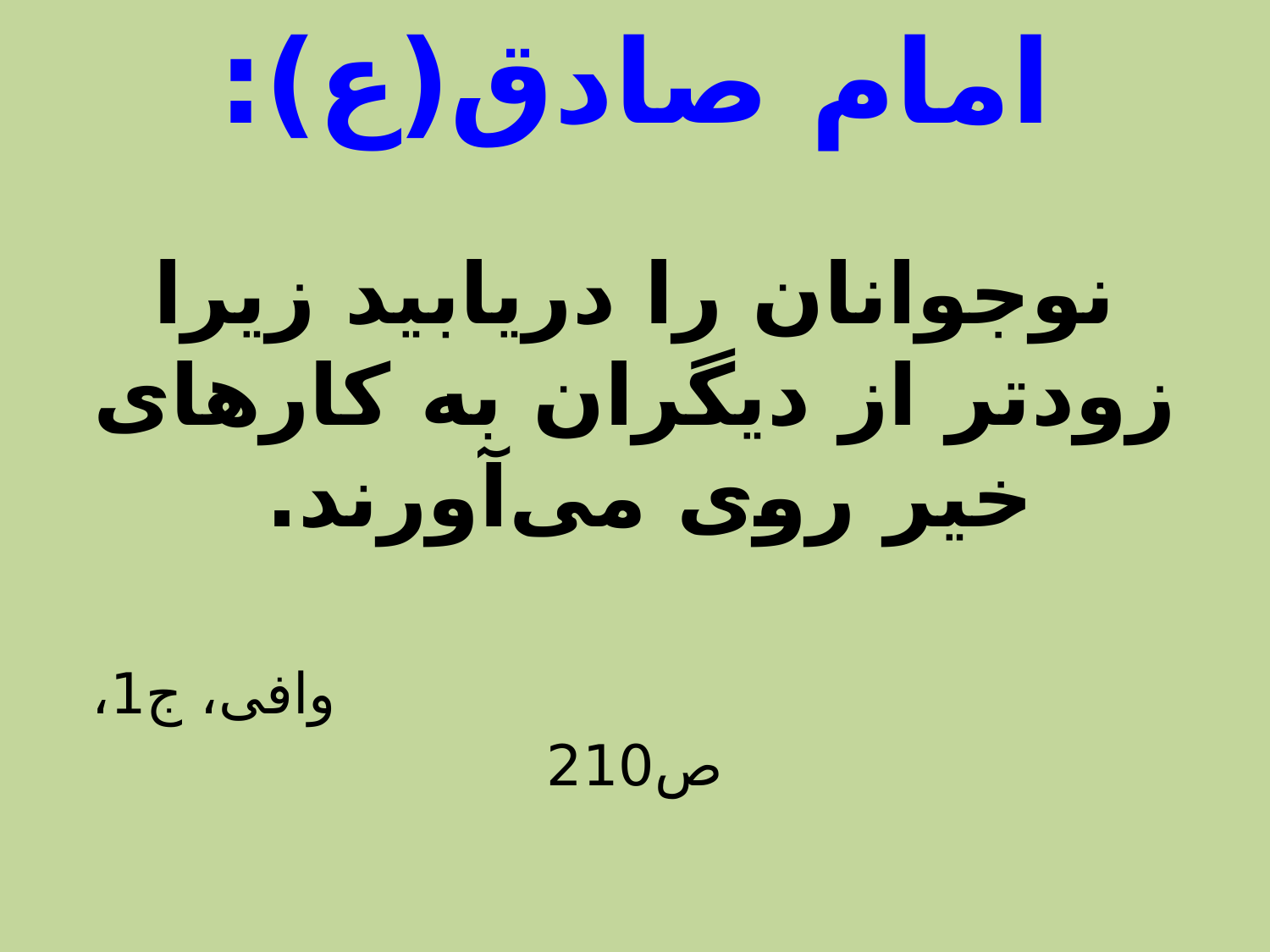

# امام صادق(ع): نوجوانان را دریابید زیرا زودتر از دیگران به كارهای خیر روی می‌آورند. وافی، ج1، ص210